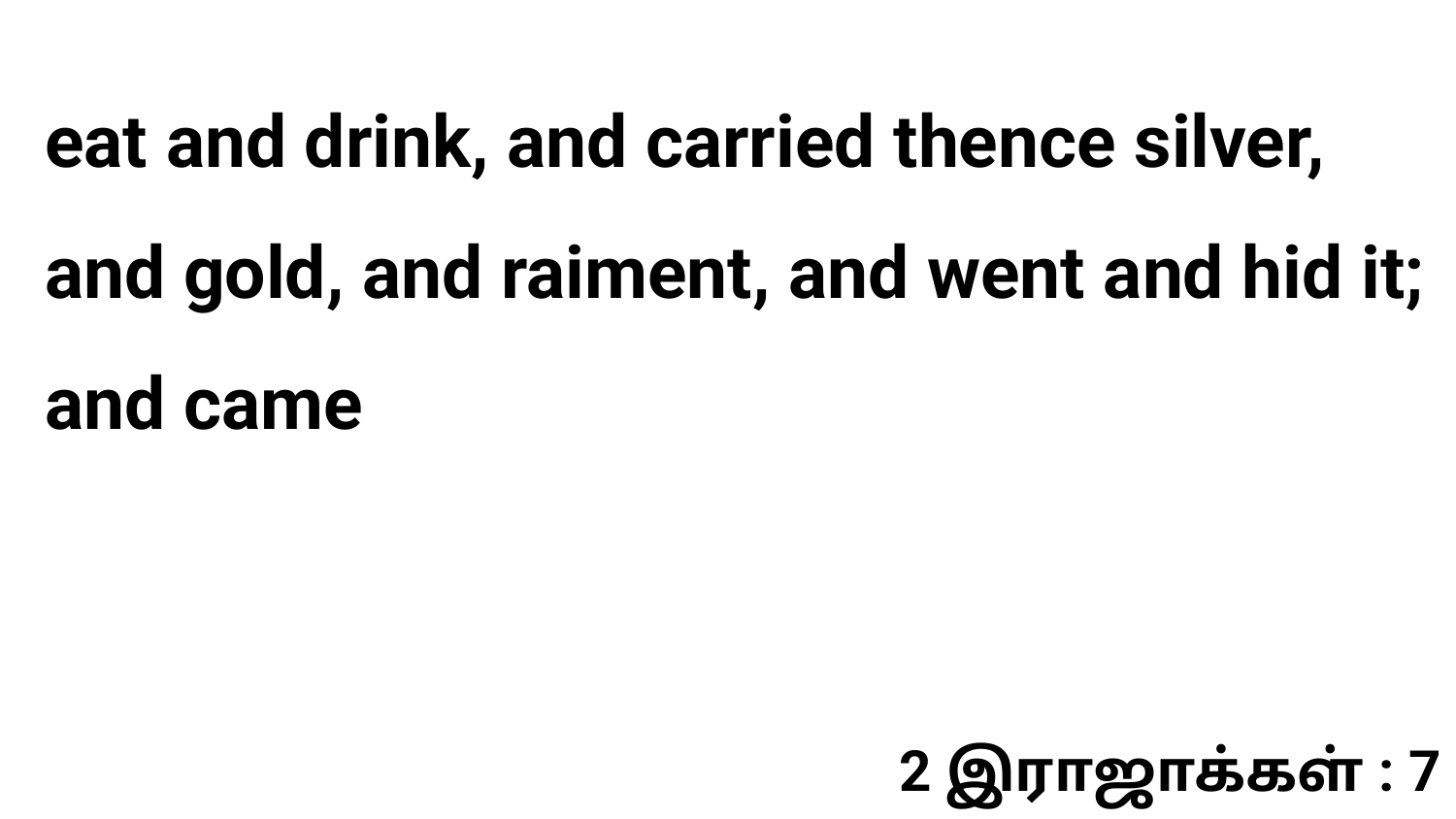

eat and drink, and carried thence silver, and gold, and raiment, and went and hid it; and came
2 இராஜாக்கள் : 7